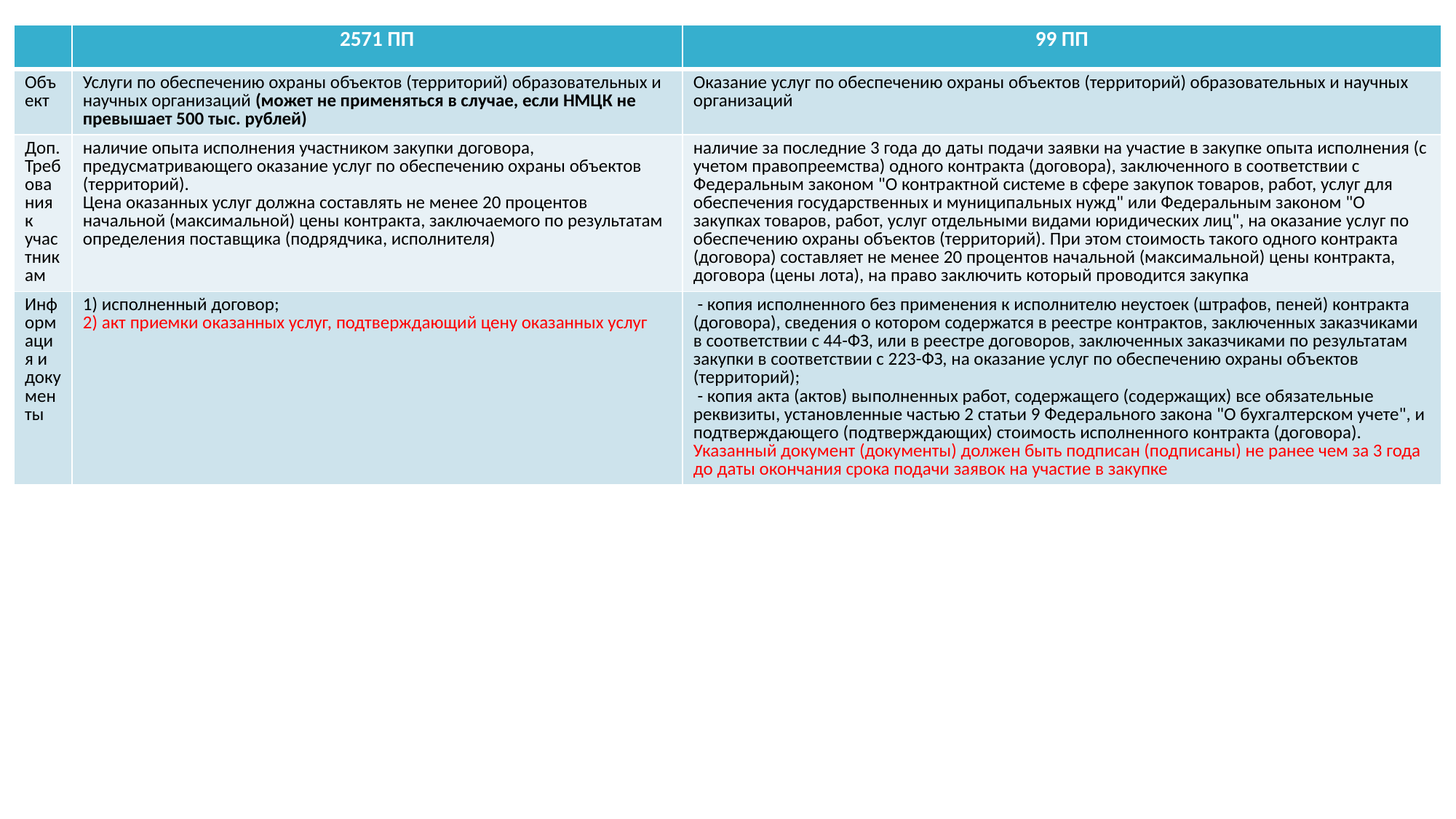

|  | 2571 ПП | 99 ПП |
| --- | --- | --- |
| Объект | Услуги по обеспечению охраны объектов (территорий) образовательных и научных организаций (может не применяться в случае, если НМЦК не превышает 500 тыс. рублей) | Оказание услуг по обеспечению охраны объектов (территорий) образовательных и научных организаций |
| Доп. Требования к участникам | наличие опыта исполнения участником закупки договора, предусматривающего оказание услуг по обеспечению охраны объектов (территорий). Цена оказанных услуг должна составлять не менее 20 процентов начальной (максимальной) цены контракта, заключаемого по результатам определения поставщика (подрядчика, исполнителя) | наличие за последние 3 года до даты подачи заявки на участие в закупке опыта исполнения (с учетом правопреемства) одного контракта (договора), заключенного в соответствии с Федеральным законом "О контрактной системе в сфере закупок товаров, работ, услуг для обеспечения государственных и муниципальных нужд" или Федеральным законом "О закупках товаров, работ, услуг отдельными видами юридических лиц", на оказание услуг по обеспечению охраны объектов (территорий). При этом стоимость такого одного контракта (договора) составляет не менее 20 процентов начальной (максимальной) цены контракта, договора (цены лота), на право заключить который проводится закупка |
| Информация и документы | 1) исполненный договор; 2) акт приемки оказанных услуг, подтверждающий цену оказанных услуг | - копия исполненного без применения к исполнителю неустоек (штрафов, пеней) контракта (договора), сведения о котором содержатся в реестре контрактов, заключенных заказчиками в соответствии с 44-ФЗ, или в реестре договоров, заключенных заказчиками по результатам закупки в соответствии с 223-ФЗ, на оказание услуг по обеспечению охраны объектов (территорий); - копия акта (актов) выполненных работ, содержащего (содержащих) все обязательные реквизиты, установленные частью 2 статьи 9 Федерального закона "О бухгалтерском учете", и подтверждающего (подтверждающих) стоимость исполненного контракта (договора). Указанный документ (документы) должен быть подписан (подписаны) не ранее чем за 3 года до даты окончания срока подачи заявок на участие в закупке |